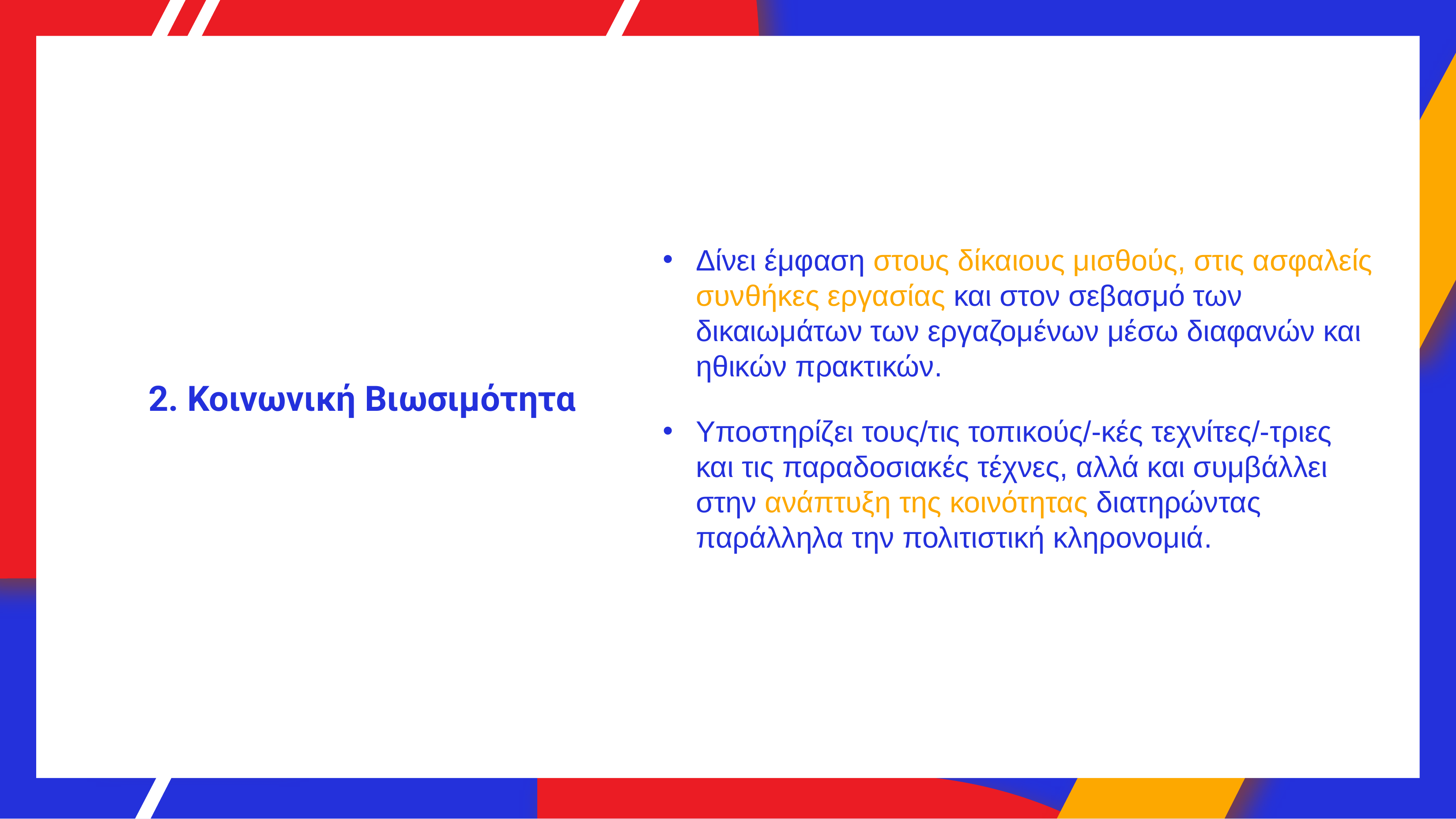

Δίνει έμφαση στους δίκαιους μισθούς, στις ασφαλείς συνθήκες εργασίας και στον σεβασμό των δικαιωμάτων των εργαζομένων μέσω διαφανών και ηθικών πρακτικών.

2. Κοινωνική Βιωσιμότητα
Υποστηρίζει τους/τις τοπικούς/-κές τεχνίτες/-τριες και τις παραδοσιακές τέχνες, αλλά και συμβάλλει στην ανάπτυξη της κοινότητας διατηρώντας παράλληλα την πολιτιστική κληρονομιά.